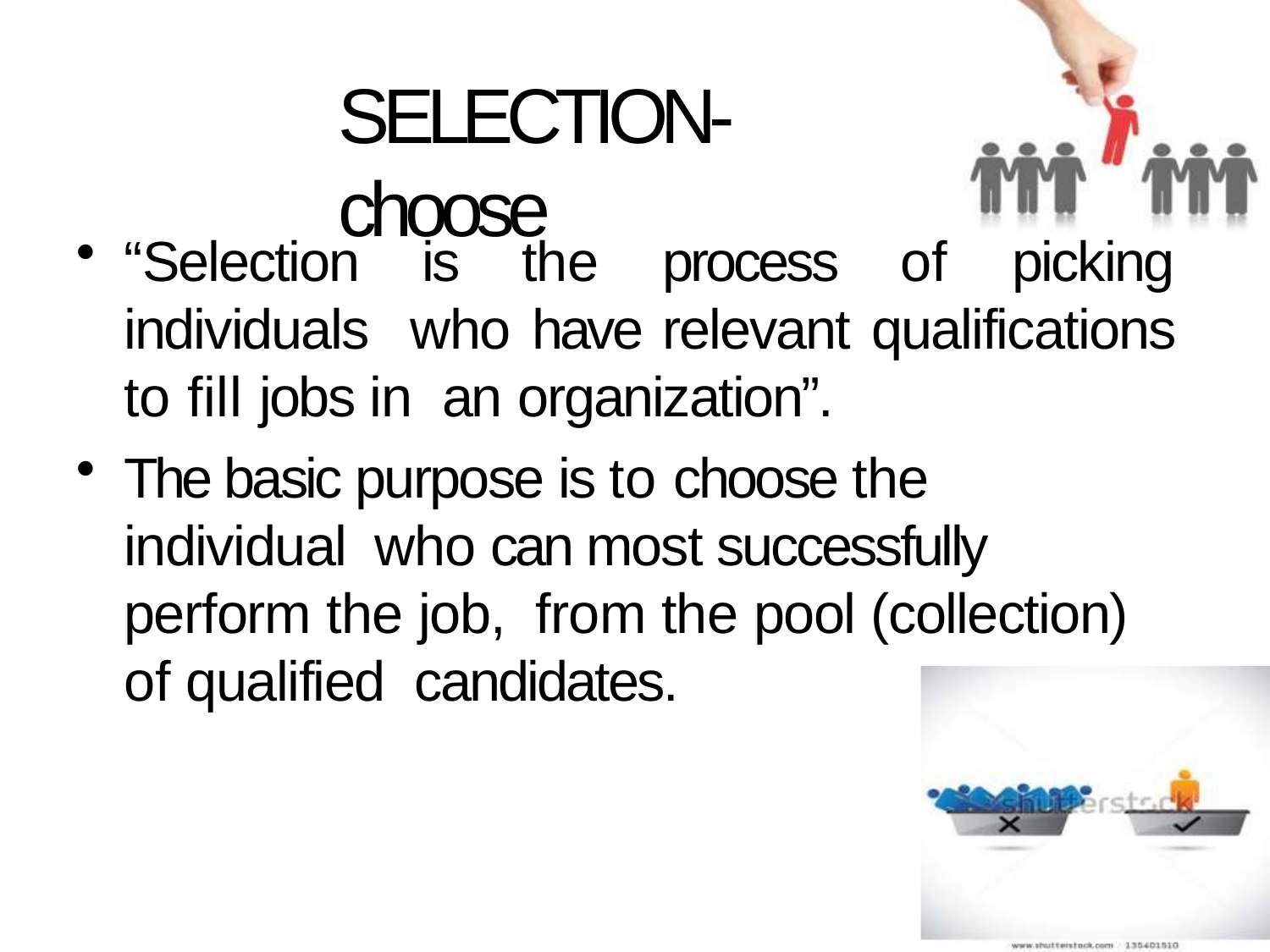

# SELECTION-choose
“Selection is the process of picking individuals  who have relevant qualifications to fill jobs in  an organization”.
The basic purpose is to choose the individual  who can most successfully perform the job,  from the pool (collection) of qualified  candidates.